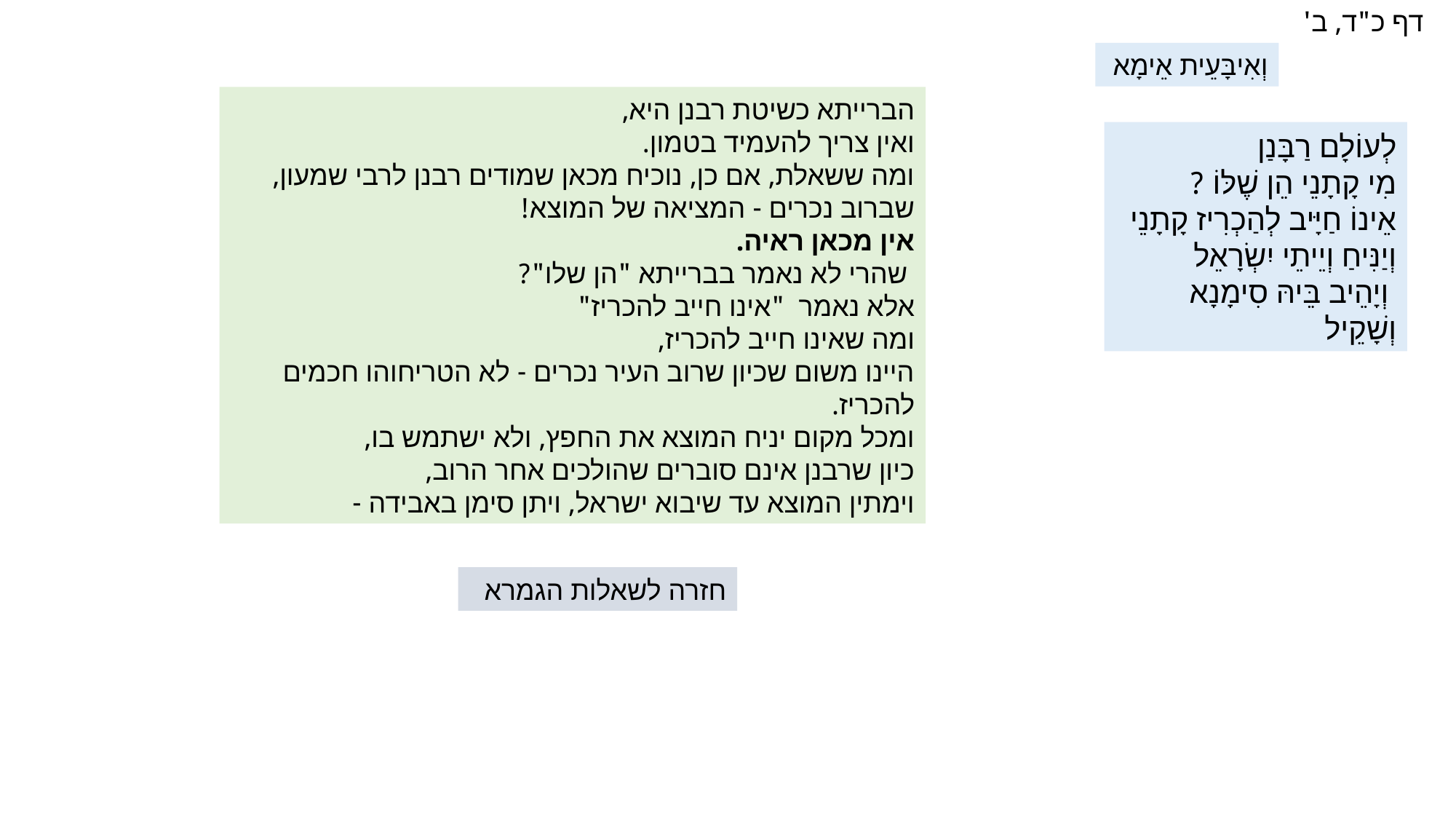

דף כ"ד, ב'
וְאִיבָּעֵית אֵימָא
הברייתא כשיטת רבנן היא,
ואין צריך להעמיד בטמון.
ומה ששאלת, אם כן, נוכיח מכאן שמודים רבנן לרבי שמעון, שברוב נכרים - המציאה של המוצא!
אין מכאן ראיה.
 שהרי לא נאמר בברייתא "הן שלו"?
אלא נאמר  "אינו חייב להכריז"
ומה שאינו חייב להכריז,
היינו משום שכיון שרוב העיר נכרים - לא הטריחוהו חכמים להכריז.
ומכל מקום יניח המוצא את החפץ, ולא ישתמש בו,
כיון שרבנן אינם סוברים שהולכים אחר הרוב,
וימתין המוצא עד שיבוא ישראל, ויתן סימן באבידה -
לְעוֹלָם רַבָּנַן
מִי קָתָנֵי הֵן שֶׁלּוֹ ?
אֵינוֹ חַיָּיב לְהַכְרִיז קָתָנֵי
וְיַנִּיחַ וְיֵיתֵי יִשְׂרָאֵל
 וְיָהֵיב בֵּיהּ סִימָנָא וְשָׁקֵיל
חזרה לשאלות הגמרא